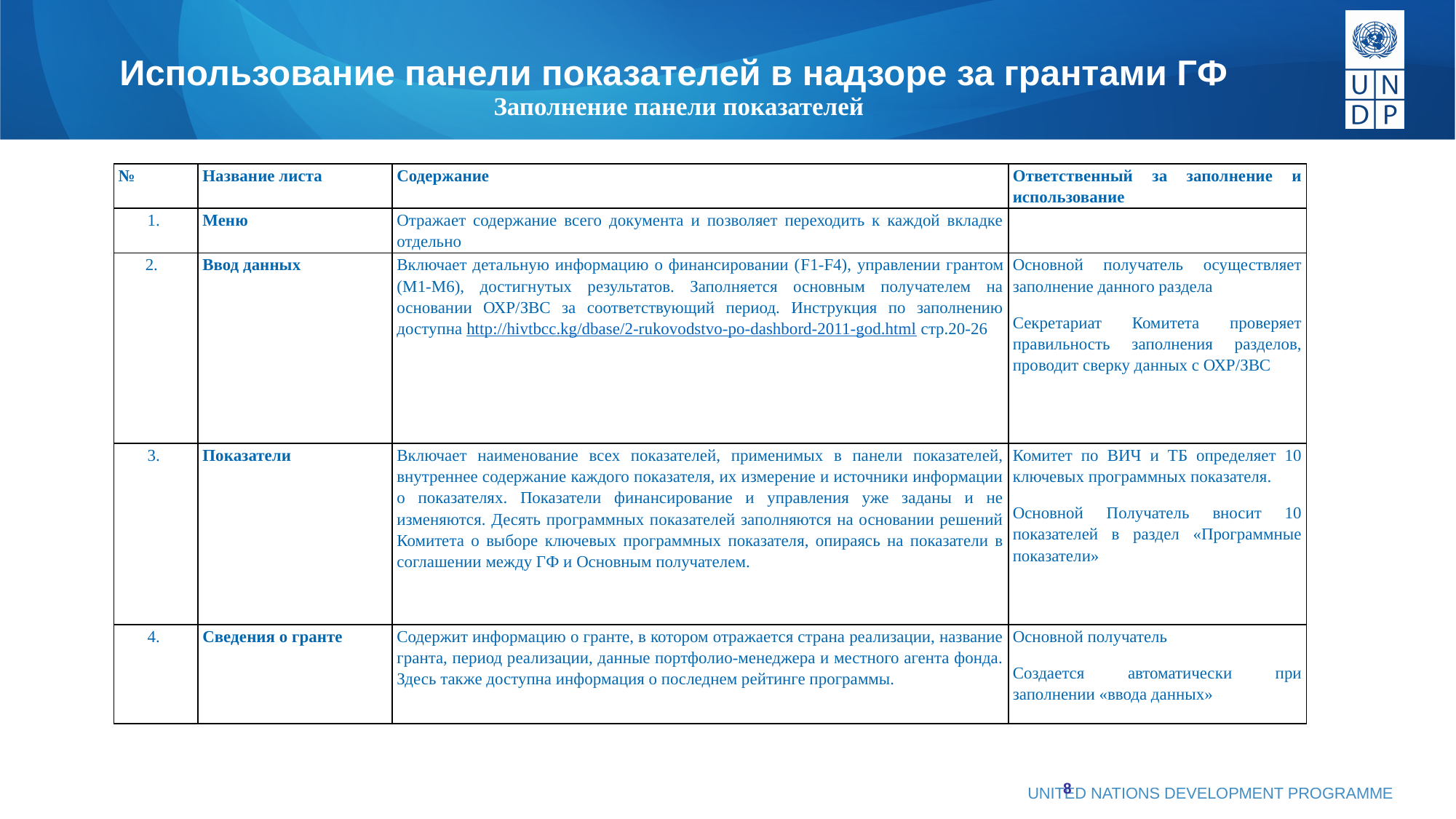

# Использование панели показателей в надзоре за грантами ГФ Заполнение панели показателей
| № | Название листа | Содержание | Ответственный за заполнение и использование |
| --- | --- | --- | --- |
| 1. | Меню | Отражает содержание всего документа и позволяет переходить к каждой вкладке отдельно |  |
| 2. | Ввод данных | Включает детальную информацию о финансировании (F1-F4), управлении грантом (M1-M6), достигнутых результатов. Заполняется основным получателем на основании ОХР/ЗВС за соответствующий период. Инструкция по заполнению доступна http://hivtbcc.kg/dbase/2-rukovodstvo-po-dashbord-2011-god.html стр.20-26 | Основной получатель осуществляет заполнение данного раздела Секретариат Комитета проверяет правильность заполнения разделов, проводит сверку данных с ОХР/ЗВС |
| 3. | Показатели | Включает наименование всех показателей, применимых в панели показателей, внутреннее содержание каждого показателя, их измерение и источники информации о показателях. Показатели финансирование и управления уже заданы и не изменяются. Десять программных показателей заполняются на основании решений Комитета о выборе ключевых программных показателя, опираясь на показатели в соглашении между ГФ и Основным получателем. | Комитет по ВИЧ и ТБ определяет 10 ключевых программных показателя. Основной Получатель вносит 10 показателей в раздел «Программные показатели» |
| 4. | Сведения о гранте | Содержит информацию о гранте, в котором отражается страна реализации, название гранта, период реализации, данные портфолио-менеджера и местного агента фонда. Здесь также доступна информация о последнем рейтинге программы. | Основной получатель Создается автоматически при заполнении «ввода данных» |
8